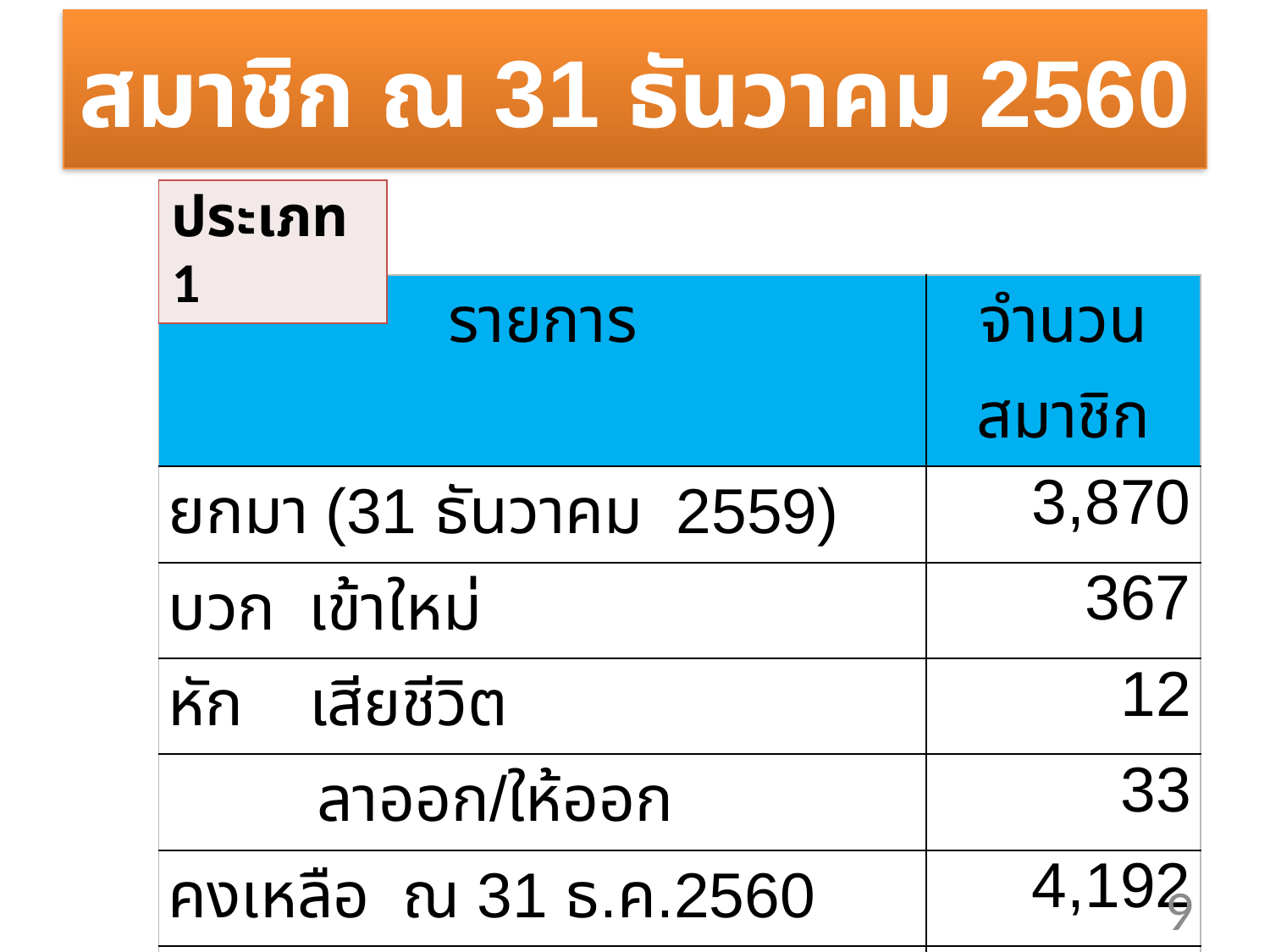

# สมาชิก ณ 31 ธันวาคม 2560
| ประเภท 1 |
| --- |
| รายการ | จำนวนสมาชิก |
| --- | --- |
| ยกมา (31 ธันวาคม 2559) | 3,870 |
| บวก เข้าใหม่ | 367 |
| หัก เสียชีวิต | 12 |
| ลาออก/ให้ออก | 33 |
| คงเหลือ ณ 31 ธ.ค.2560 | 4,192 |
| สมาชิกคุ้มครอง 180 วันแล้ว | 4,026 |
9